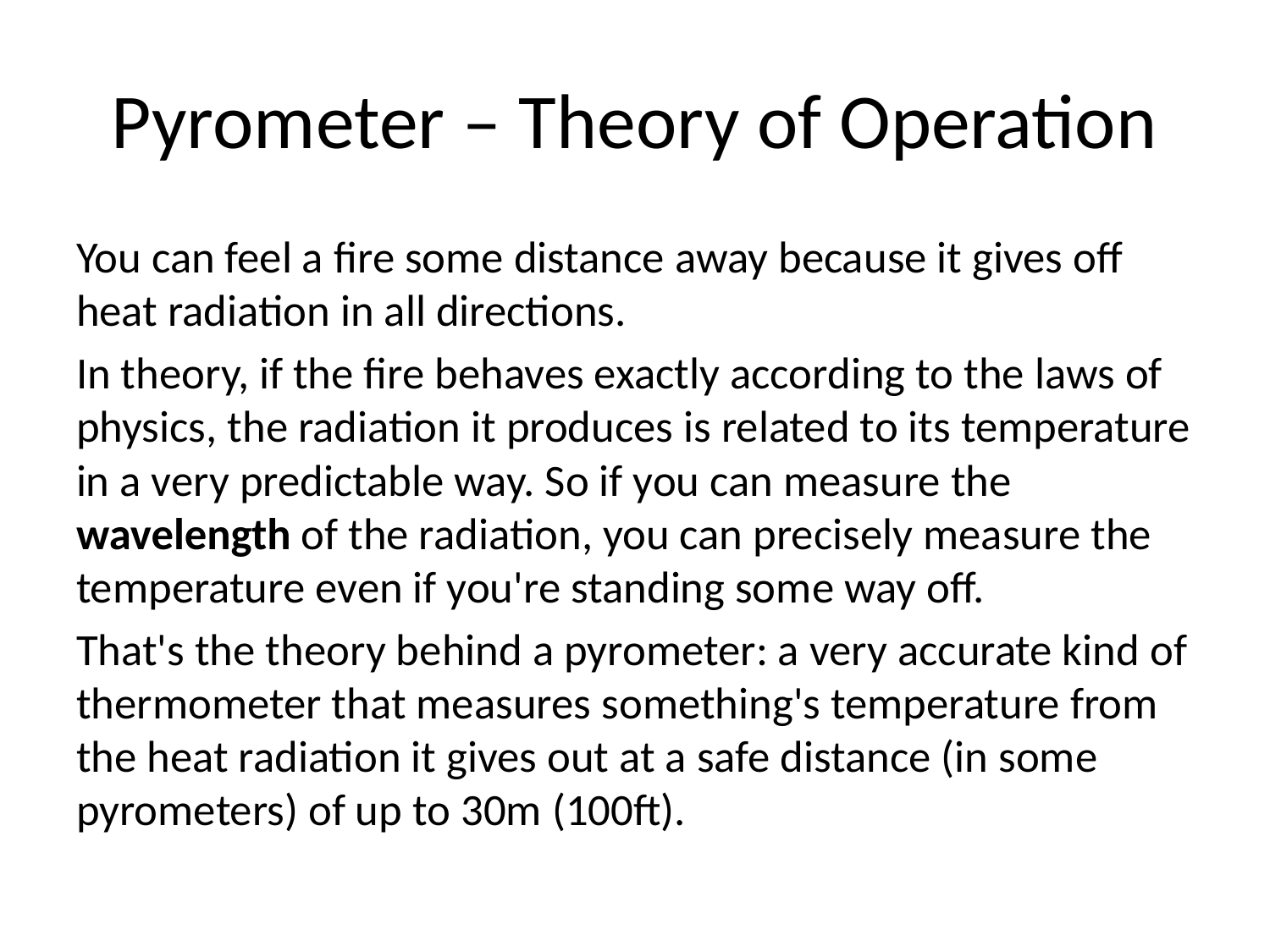

# Pyrometer – Theory of Operation
You can feel a fire some distance away because it gives off heat radiation in all directions.
In theory, if the fire behaves exactly according to the laws of physics, the radiation it produces is related to its temperature in a very predictable way. So if you can measure the wavelength of the radiation, you can precisely measure the temperature even if you're standing some way off.
That's the theory behind a pyrometer: a very accurate kind of thermometer that measures something's temperature from the heat radiation it gives out at a safe distance (in some pyrometers) of up to 30m (100ft).